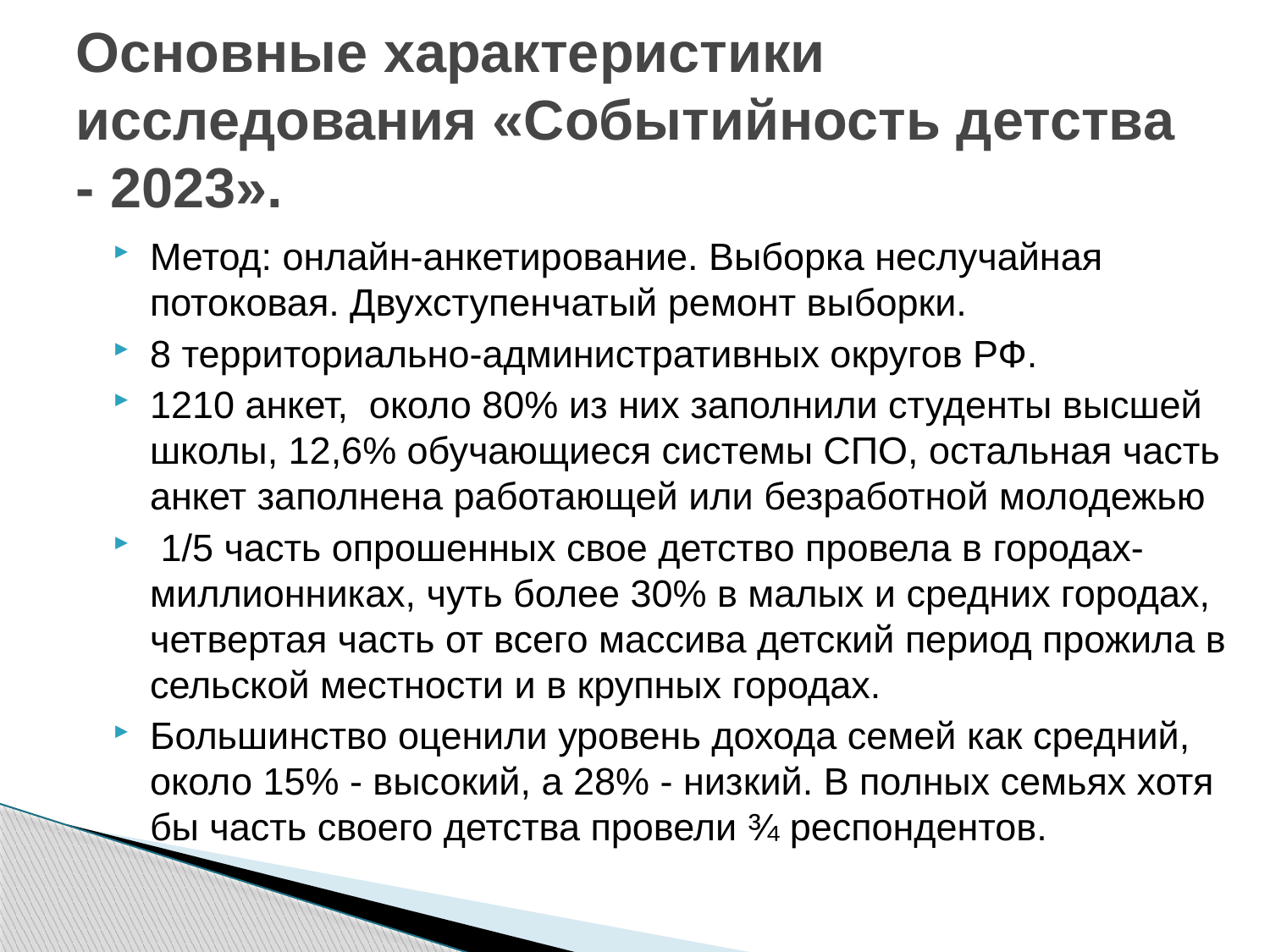

# Основные характеристики исследования «Событийность детства - 2023».
Метод: онлайн-анкетирование. Выборка неслучайная потоковая. Двухступенчатый ремонт выборки.
8 территориально-административных округов РФ.
1210 анкет,  около 80% из них заполнили студенты высшей школы, 12,6% обучающиеся системы СПО, остальная часть анкет заполнена работающей или безработной молодежью
 1/5 часть опрошенных свое детство провела в городах-миллионниках, чуть более 30% в малых и средних городах, четвертая часть от всего массива детский период прожила в сельской местности и в крупных городах.
Большинство оценили уровень дохода семей как средний, около 15% - высокий, а 28% - низкий. В полных семьях хотя бы часть своего детства провели ¾ респондентов.